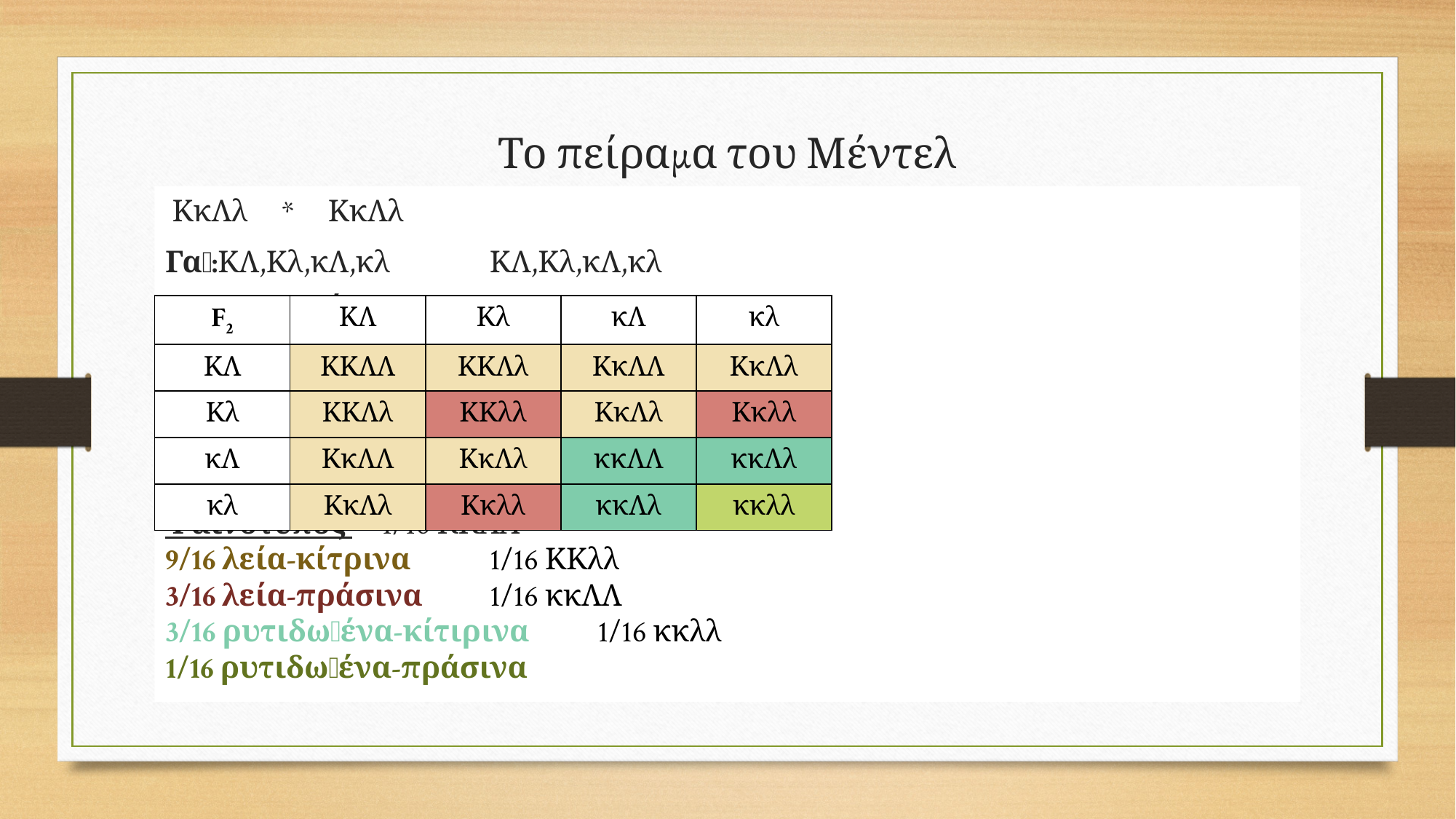

# Το πείραμα του Μέντελ
 ΚκΛλ     *     ΚκΛλ
Γαμ:ΚΛ,Κλ,κΛ,κλ 	ΚΛ,Κλ,κΛ,κλ
													Γονότυπος
													4/16 ΚκΛλ
													2/16 ΚΚΛλ
													2/16 ΚκΛΛ
													2/16 Κκλλ
													2/16 κκΛλ
Φαινότυπος 											1/16 ΚΚΛΛ
9/16 λεία-κίτρινα										1/16 ΚΚλλ
3/16 λεία-πράσινα									1/16 κκΛΛ
3/16 ρυτιδωμένα-κίτιρινα								1/16 κκλλ
1/16 ρυτιδωμένα-πράσινα
| F2 | ΚΛ | Κλ | κΛ | κλ |
| --- | --- | --- | --- | --- |
| ΚΛ | ΚΚΛΛ | ΚΚΛλ | ΚκΛΛ | ΚκΛλ |
| Κλ | ΚΚΛλ | ΚΚλλ | ΚκΛλ | Κκλλ |
| κΛ | ΚκΛΛ | ΚκΛλ | κκΛΛ | κκΛλ |
| κλ | ΚκΛλ | Κκλλ | κκΛλ | κκλλ |